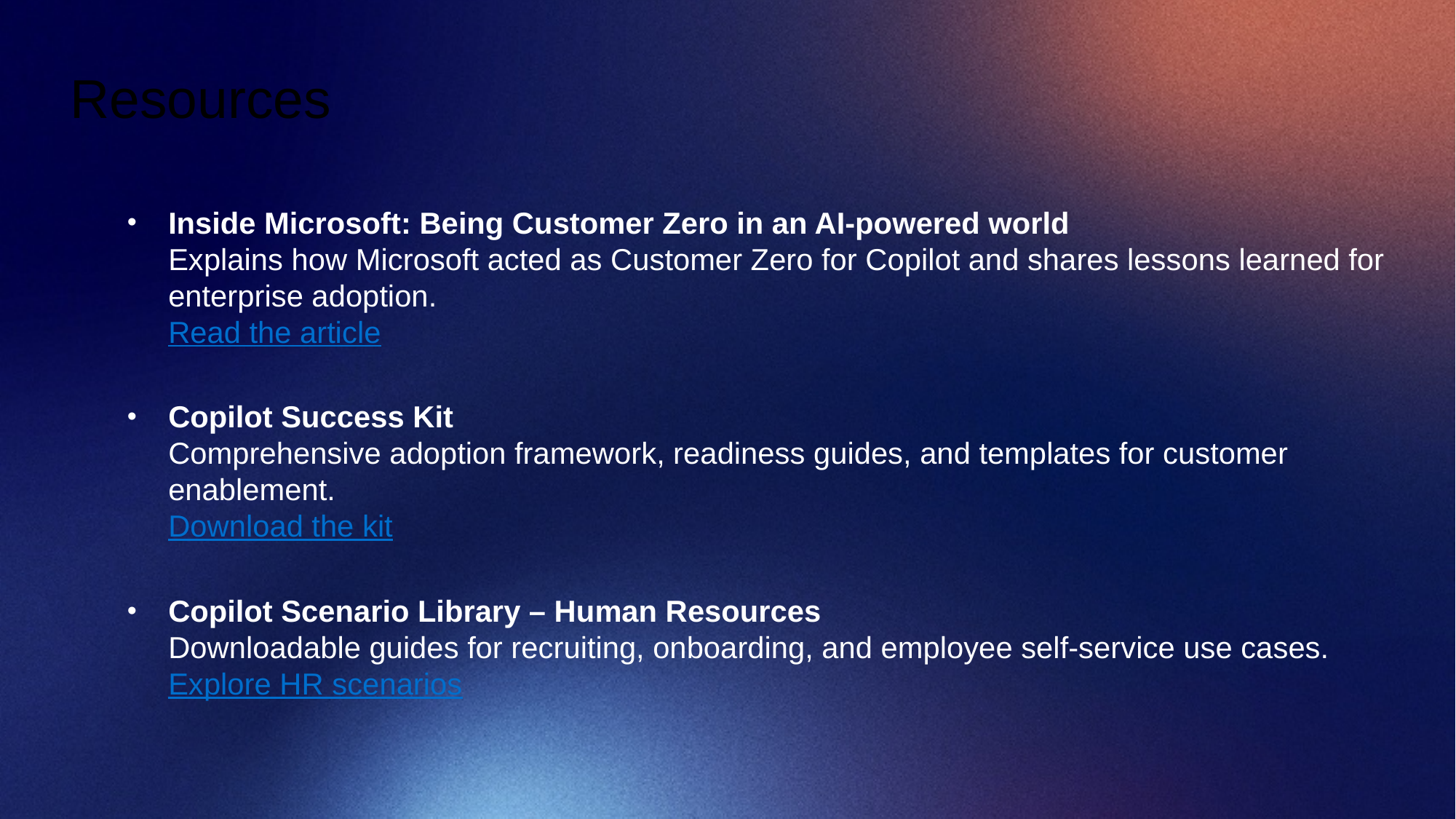

# Resources
Inside Microsoft: Being Customer Zero in an AI-powered world
Explains how Microsoft acted as Customer Zero for Copilot and shares lessons learned for enterprise adoption.
Read the article

Copilot Success Kit
Comprehensive adoption framework, readiness guides, and templates for customer enablement.
Download the kit

Copilot Scenario Library – Human Resources
Downloadable guides for recruiting, onboarding, and employee self-service use cases.
Explore HR scenarios